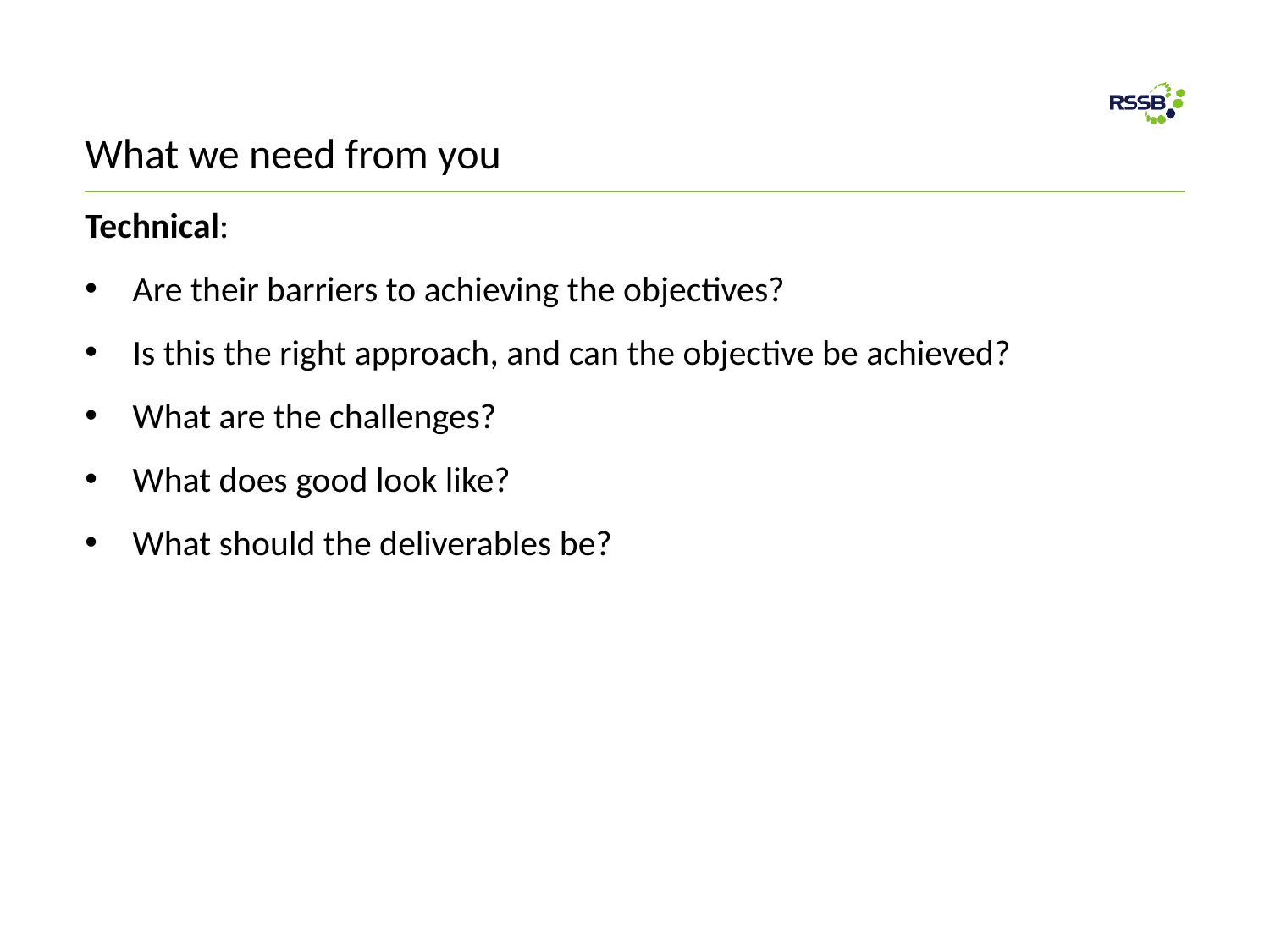

# What we need from you
Technical:
Are their barriers to achieving the objectives?
Is this the right approach, and can the objective be achieved?
What are the challenges?
What does good look like?
What should the deliverables be?